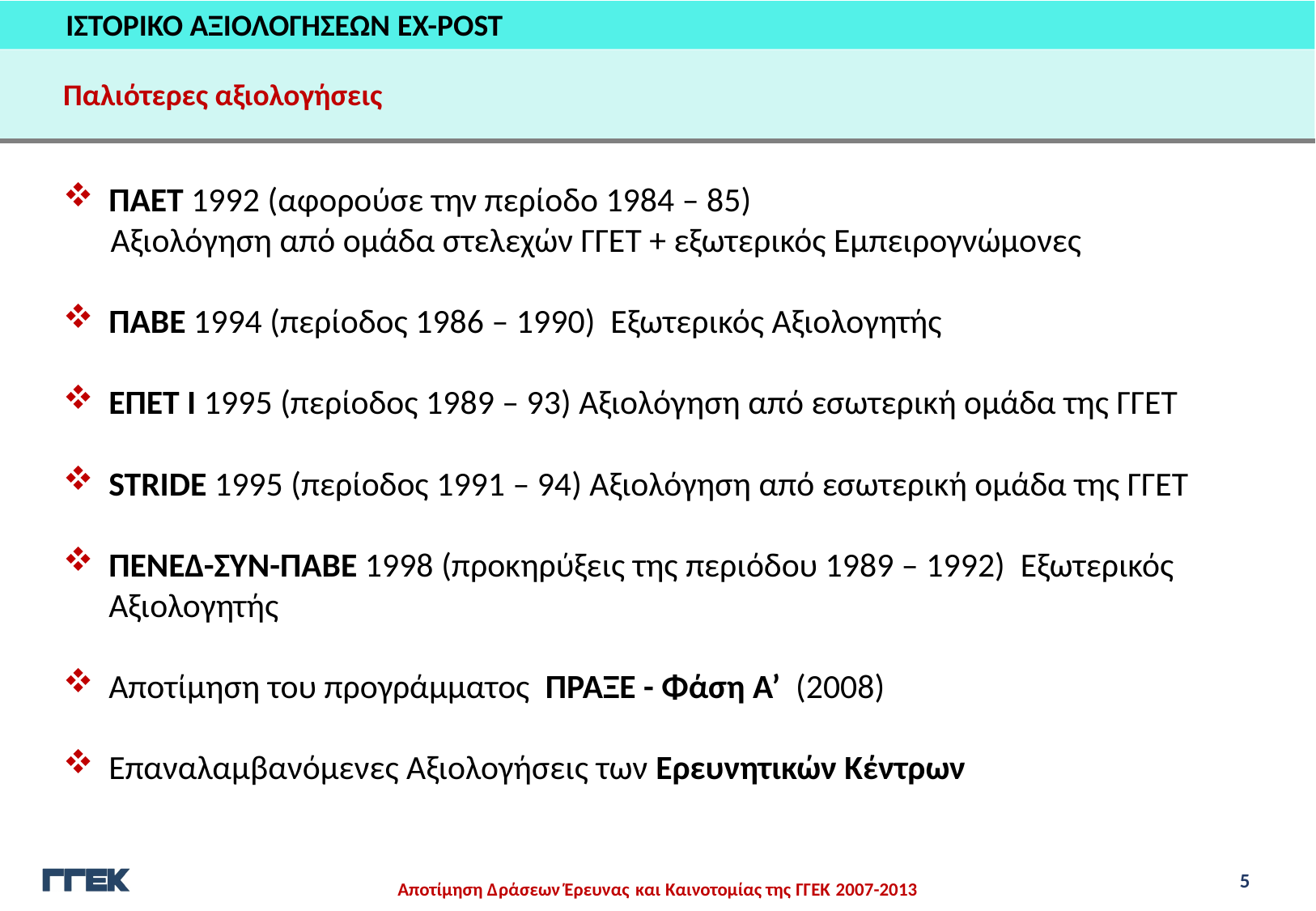

ΙΣΤΟΡΙΚΟ ΑΞΙΟΛΟΓΗΣΕΩΝ EX-POST
Παλιότερες αξιολογήσεις
ΠΑΕΤ 1992 (αφορούσε την περίοδο 1984 – 85)
Αξιολόγηση από ομάδα στελεχών ΓΓΕΤ + εξωτερικός Εμπειρογνώμονες

ΠΑΒΕ 1994 (περίοδος 1986 – 1990)  Εξωτερικός Αξιολογητής

ΕΠΕΤ Ι 1995 (περίοδος 1989 – 93) Αξιολόγηση από εσωτερική ομάδα της ΓΓΕΤ

STRIDE 1995 (περίοδος 1991 – 94) Αξιολόγηση από εσωτερική ομάδα της ΓΓΕΤ

ΠΕΝΕΔ-ΣΥΝ-ΠΑΒΕ 1998 (προκηρύξεις της περιόδου 1989 – 1992)  Εξωτερικός Αξιολογητής

Αποτίμηση του προγράμματος  ΠΡΑΞΕ - Φάση Α’  (2008)

Επαναλαμβανόμενες Αξιολογήσεις των Ερευνητικών Κέντρων